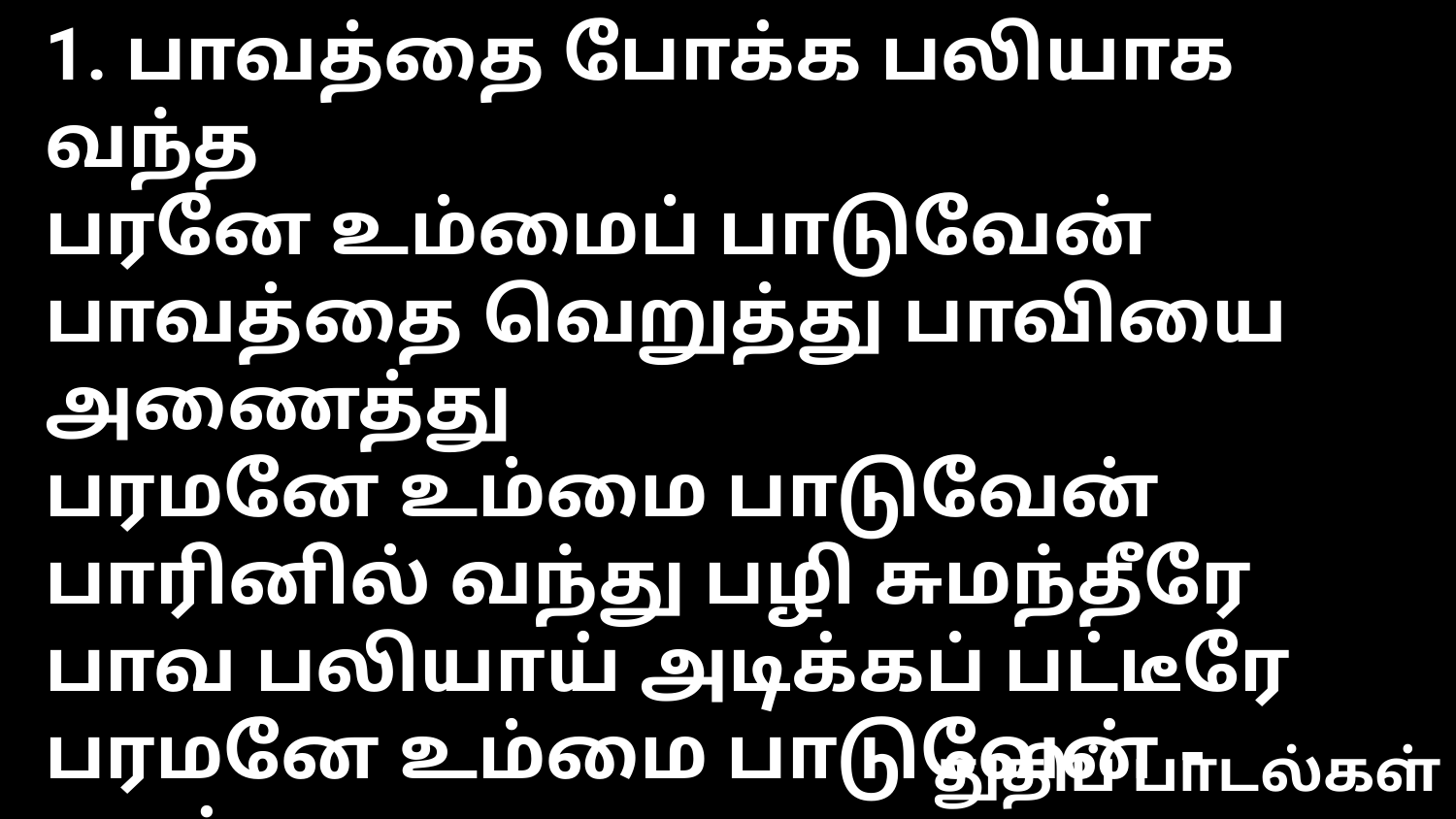

1. பாவத்தை போக்க பலியாக வந்த
பரனே உம்மைப் பாடுவேன்
பாவத்தை வெறுத்து பாவியை அணைத்து
பரமனே உம்மை பாடுவேன்
பாரினில் வந்து பழி சுமந்தீரே
பாவ பலியாய் அடிக்கப் பட்டீரே
பரமனே உம்மை பாடுவேன் - நான்
என்றும் பாடிடுவேன்

துதிப் பாடல்கள்